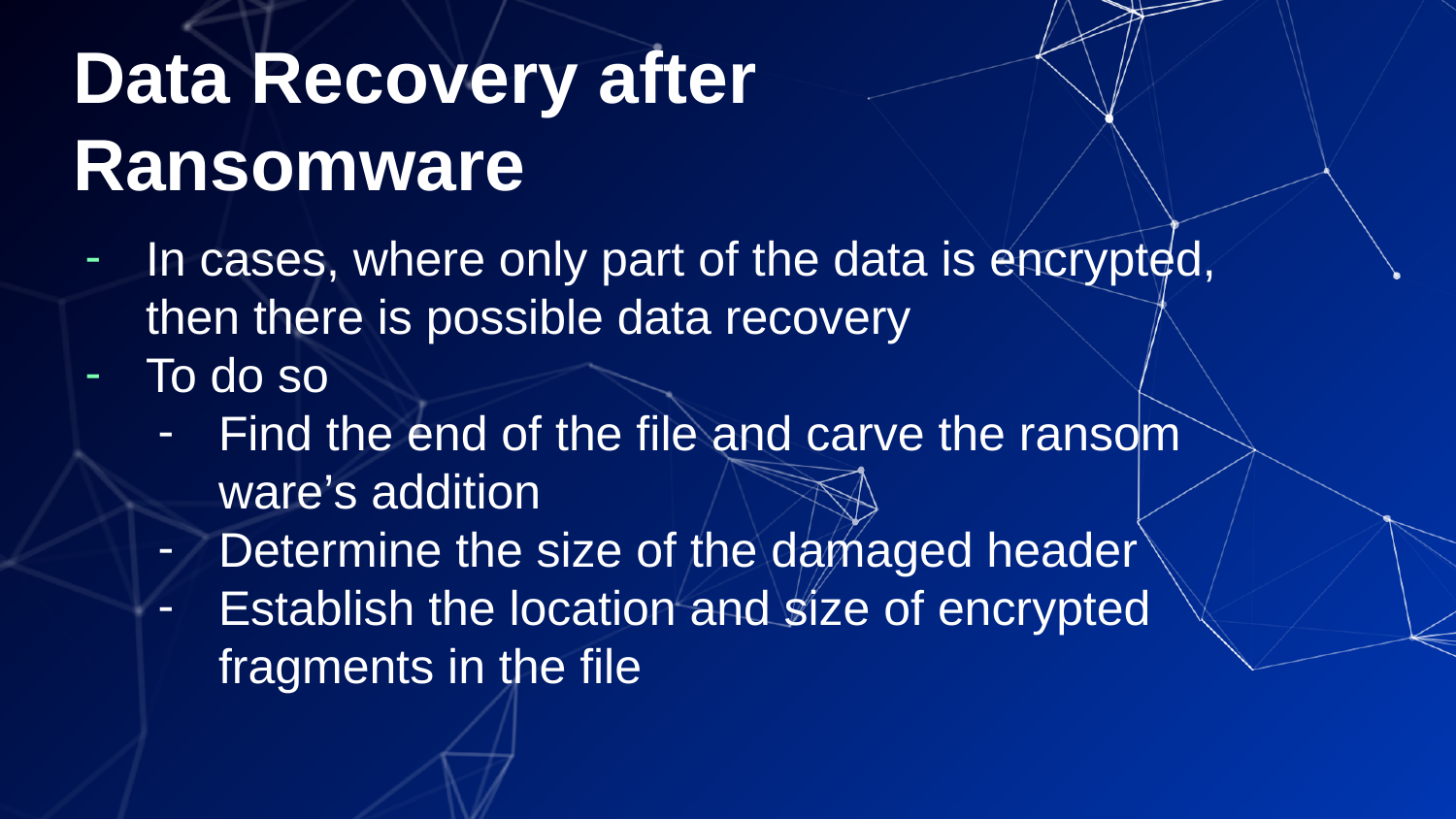

# Data Recovery after Ransomware
In cases, where only part of the data is encrypted, then there is possible data recovery
To do so
Find the end of the file and carve the ransom ware’s addition
Determine the size of the damaged header
Establish the location and size of encrypted fragments in the file